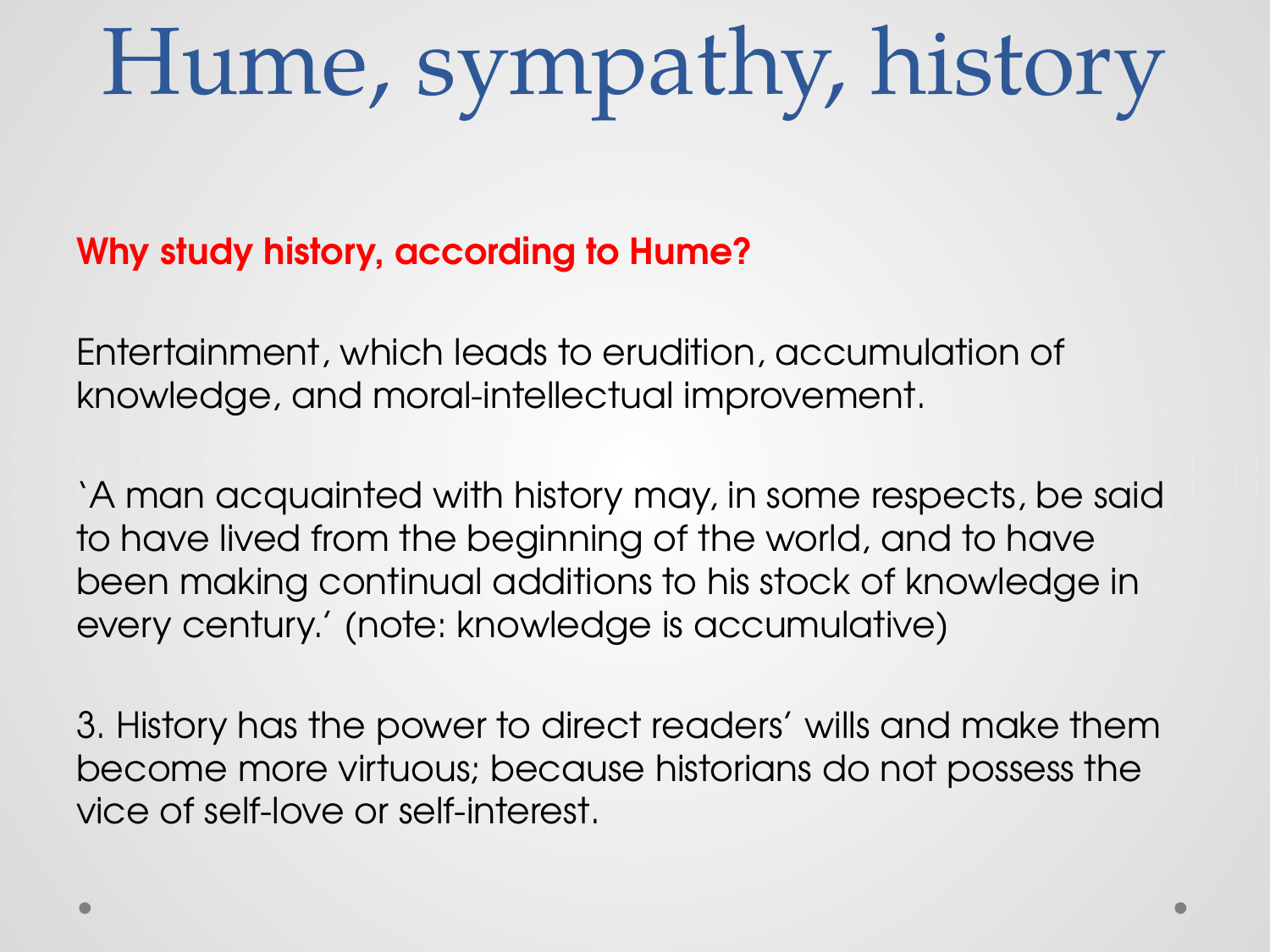

# Hume, sympathy, history
Why study history, according to Hume?

Entertainment, which leads to erudition, accumulation of knowledge, and moral-intellectual improvement.

‘A man acquainted with history may, in some respects, be said to have lived from the beginning of the world, and to have been making continual additions to his stock of knowledge in every century.’ (note: knowledge is accumulative)

3. History has the power to direct readers’ wills and make them become more virtuous; because historians do not possess the vice of self-love or self-interest.